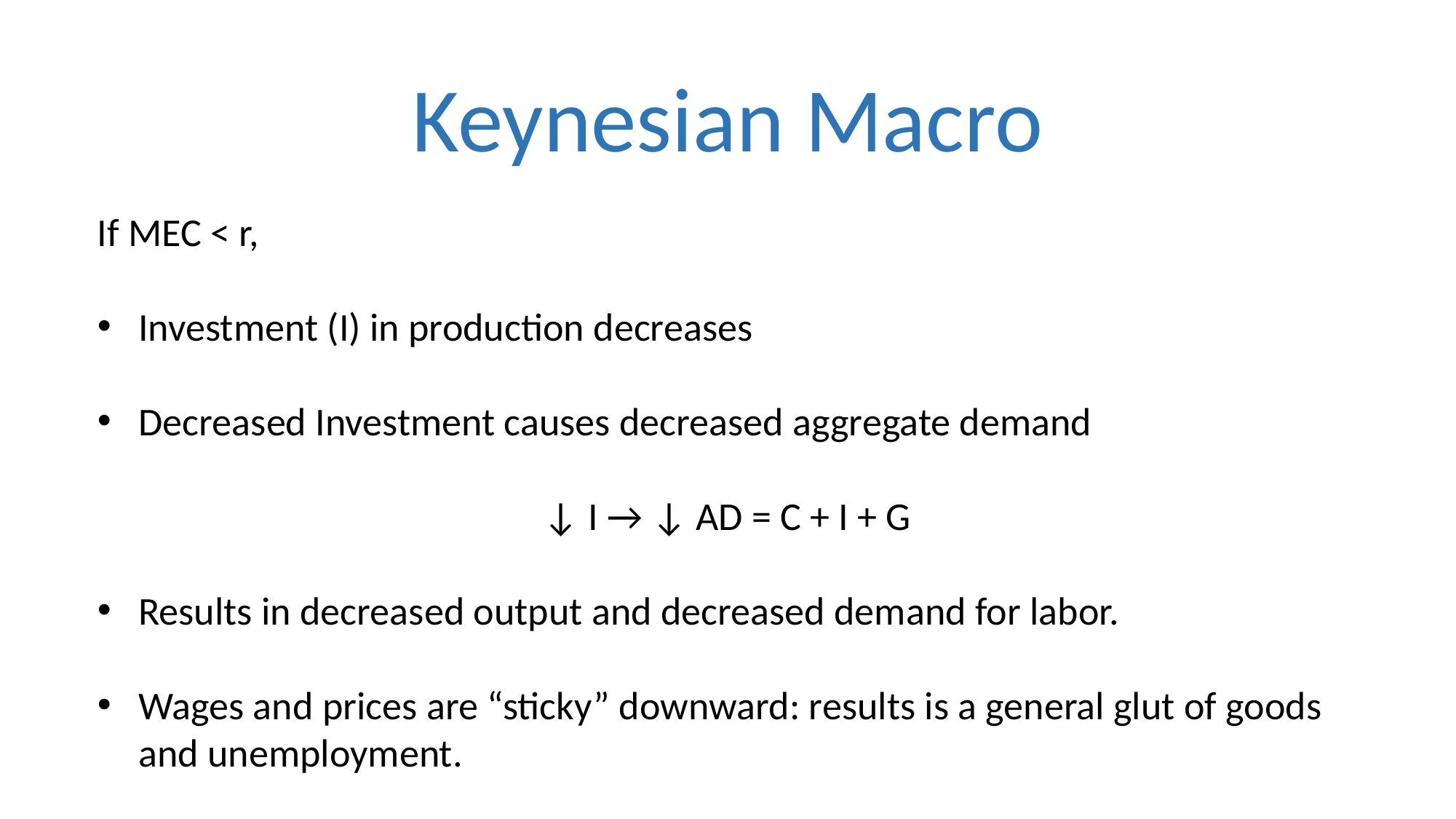

# Keynesian Macro
If MEC < r,

Investment (I) in production decreases

Decreased Investment causes decreased aggregate demand

↓ I → ↓ AD = C + I + G

Results in decreased output and decreased demand for labor.

Wages and prices are “sticky” downward: results is a general glut of goods and unemployment.